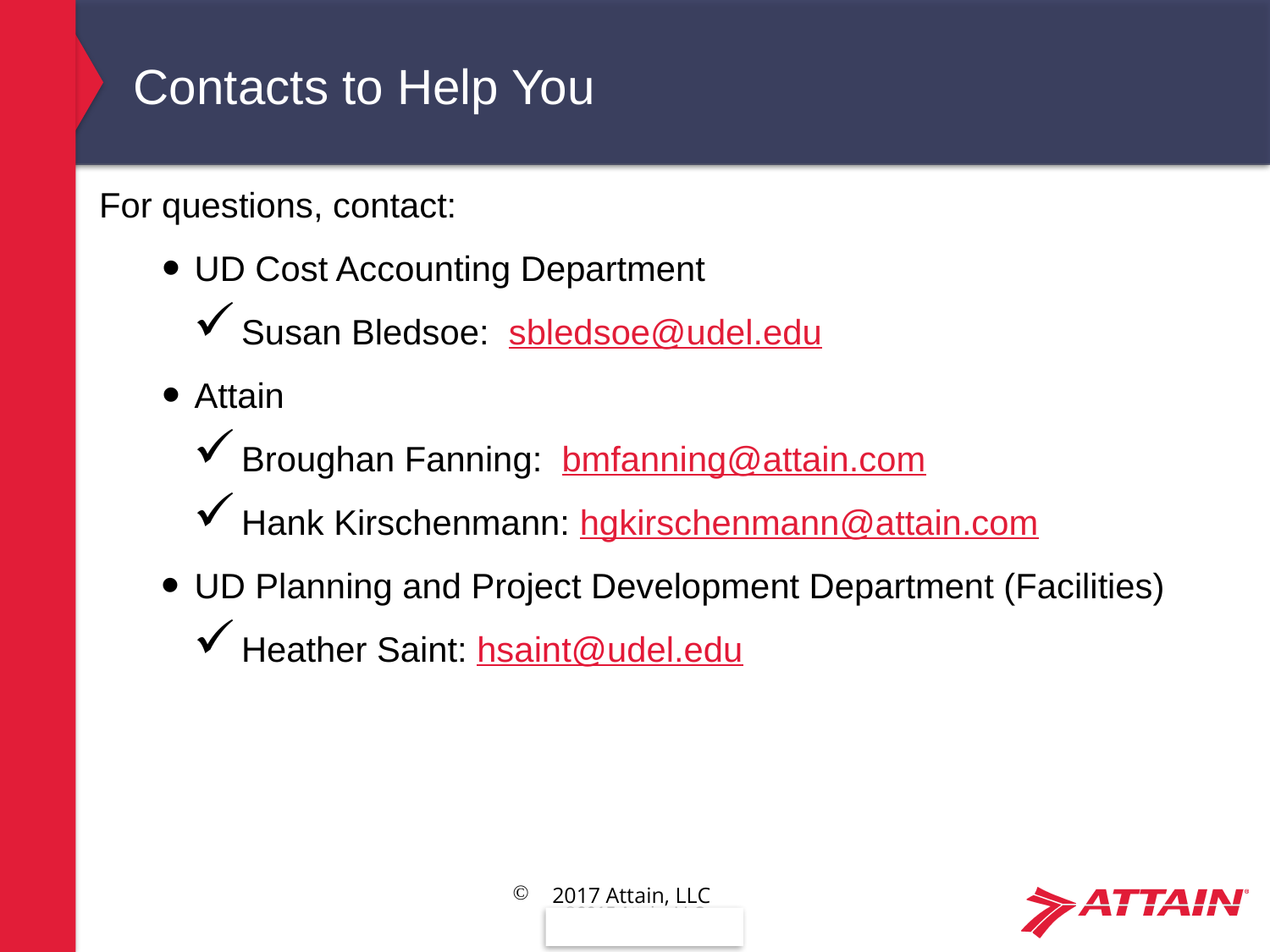

# Contacts to Help You
For questions, contact:
UD Cost Accounting Department
Susan Bledsoe:  sbledsoe@udel.edu
Attain
Broughan Fanning:  bmfanning@attain.com
Hank Kirschenmann: hgkirschenmann@attain.com
UD Planning and Project Development Department (Facilities)
Heather Saint: hsaint@udel.edu

2017 Attain, LLC
50